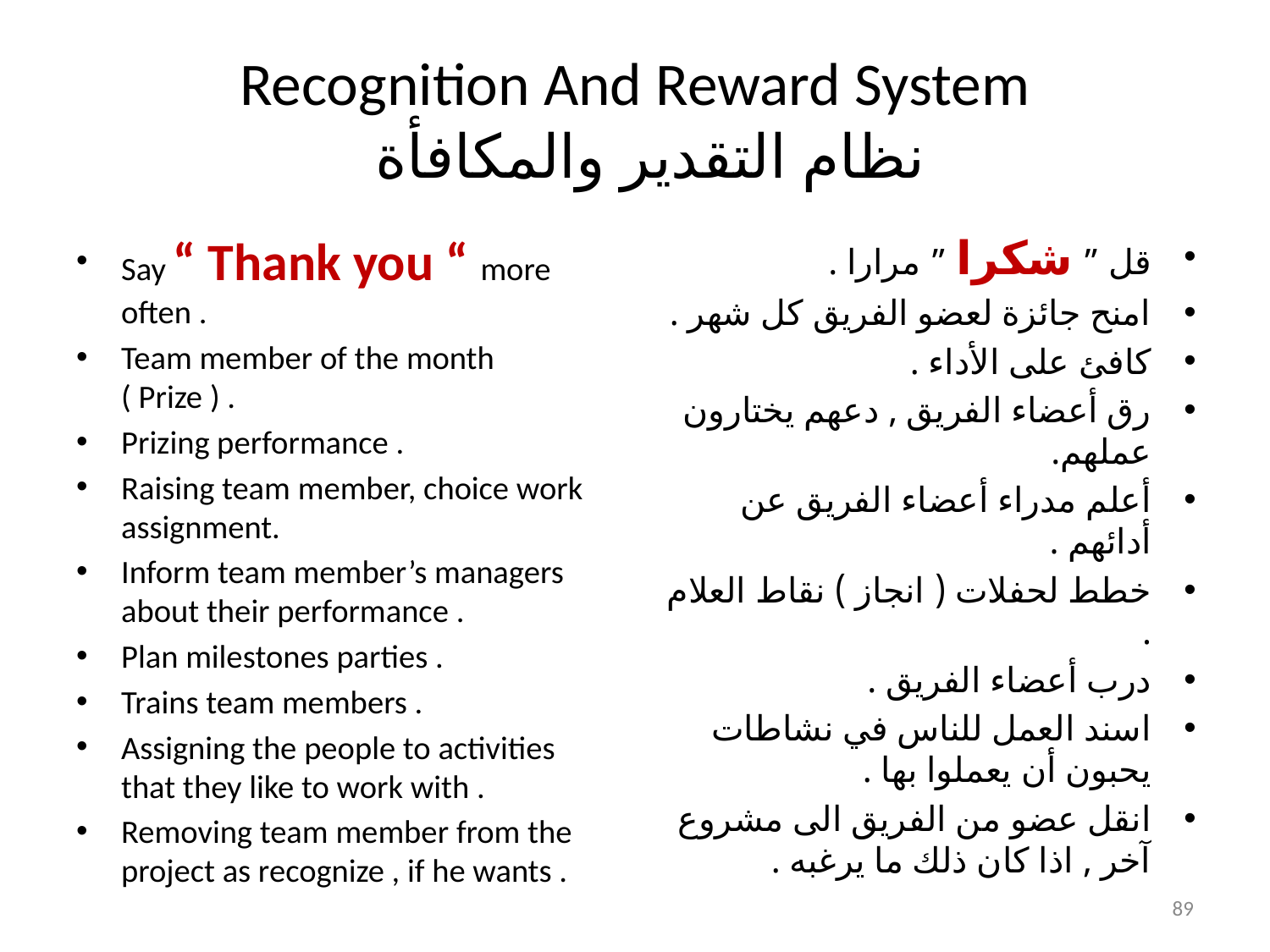

# Recognition And Reward System نظام التقدير والمكافأة
Say “ Thank you “ more often .
Team member of the month ( Prize ) .
Prizing performance .
Raising team member, choice work assignment.
Inform team member’s managers about their performance .
Plan milestones parties .
Trains team members .
Assigning the people to activities that they like to work with .
Removing team member from the project as recognize , if he wants .

قل ” شكرا ” مرارا .
امنح جائزة لعضو الفريق كل شهر .
كافئ على الأداء .
رق أعضاء الفريق , دعهم يختارون عملهم.
أعلم مدراء أعضاء الفريق عن أدائهم .
خطط لحفلات ( انجاز ) نقاط العلام .
درب أعضاء الفريق .
اسند العمل للناس في نشاطات يحبون أن يعملوا بها .
انقل عضو من الفريق الى مشروع آخر , اذا كان ذلك ما يرغبه .
89